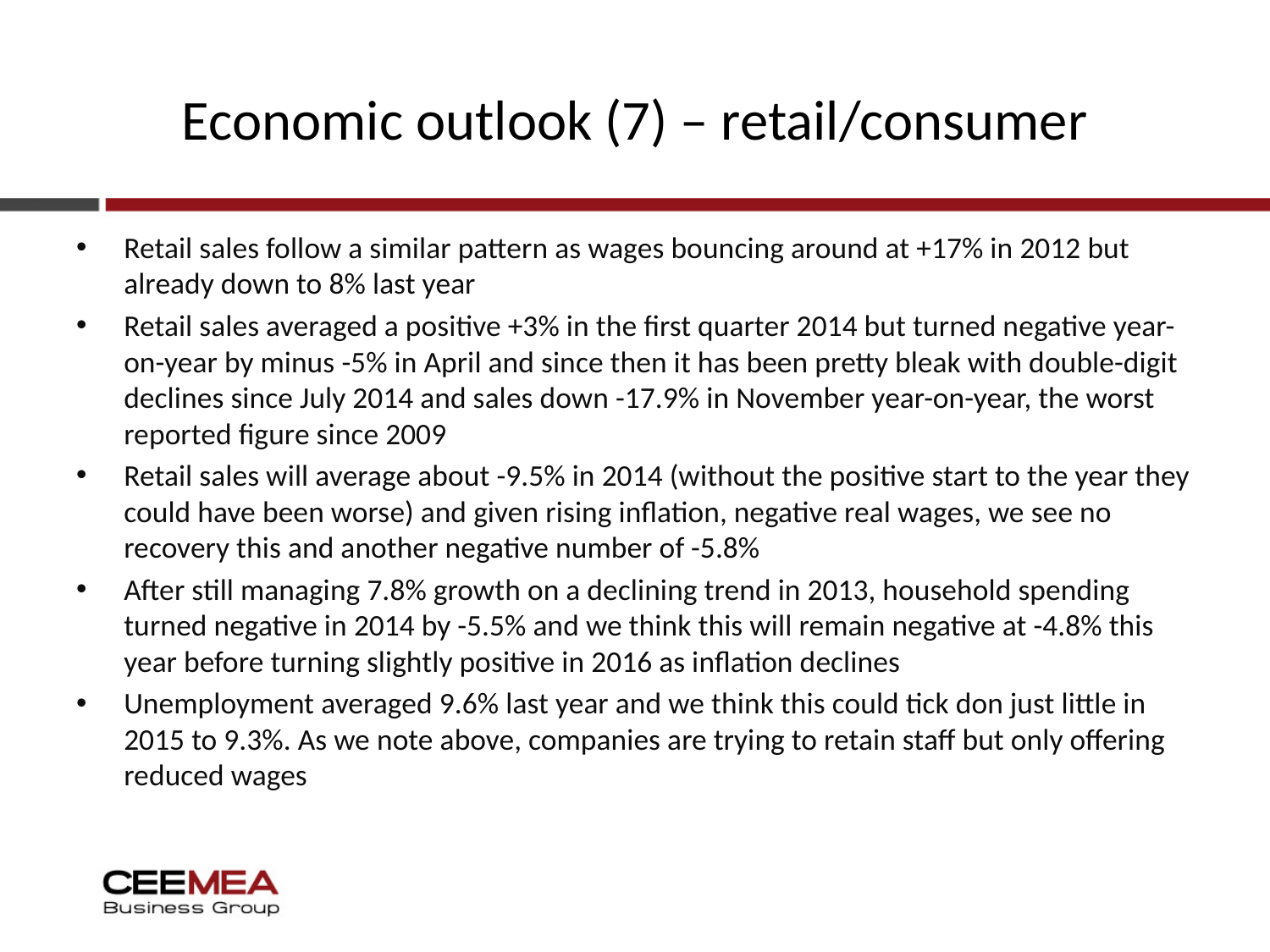

# Economic outlook (7) – retail/consumer
Retail sales follow a similar pattern as wages bouncing around at +17% in 2012 but already down to 8% last year
Retail sales averaged a positive +3% in the first quarter 2014 but turned negative year-on-year by minus -5% in April and since then it has been pretty bleak with double-digit declines since July 2014 and sales down -17.9% in November year-on-year, the worst reported figure since 2009
Retail sales will average about -9.5% in 2014 (without the positive start to the year they could have been worse) and given rising inflation, negative real wages, we see no recovery this and another negative number of -5.8%
After still managing 7.8% growth on a declining trend in 2013, household spending turned negative in 2014 by -5.5% and we think this will remain negative at -4.8% this year before turning slightly positive in 2016 as inflation declines
Unemployment averaged 9.6% last year and we think this could tick don just little in 2015 to 9.3%. As we note above, companies are trying to retain staff but only offering reduced wages